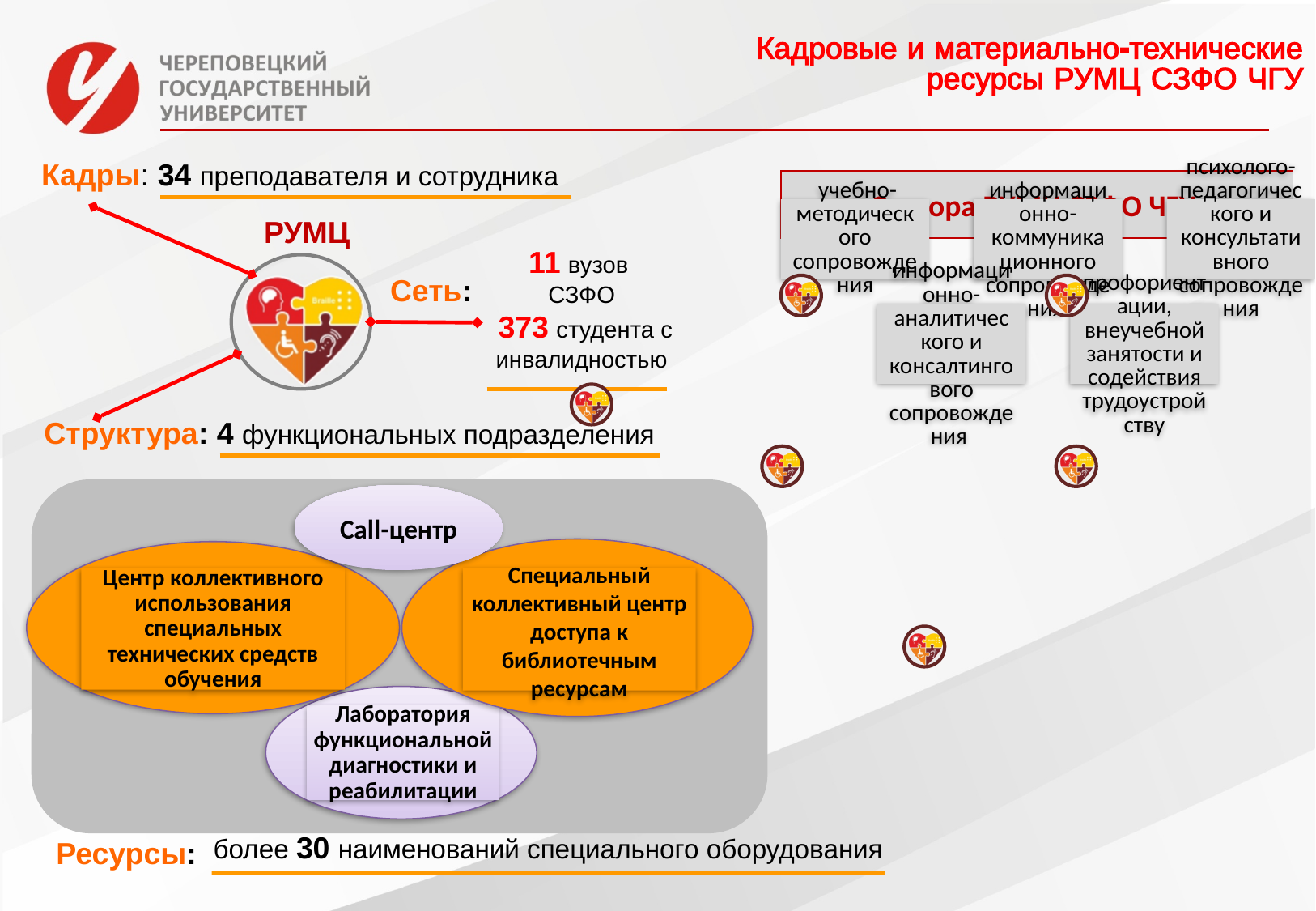

Кадровые и материально-технические
ресурсы РУМЦ СЗФО ЧГУ
Кадры: 34 преподавателя и сотрудника
Сектора РУМЦ СЗФО ЧГУ:

РУМЦ
11 вузов
СЗФО
 373 студента с инвалидностью

Сеть:

Структура: 4 функциональных подразделения

Call-центр

Специальный коллективный центр доступа к библиотечным ресурсам

Центр коллективного использования специальных технических средств обучения

Лаборатория функциональной диагностики и реабилитации
более 30 наименований специального оборудования
Ресурсы: